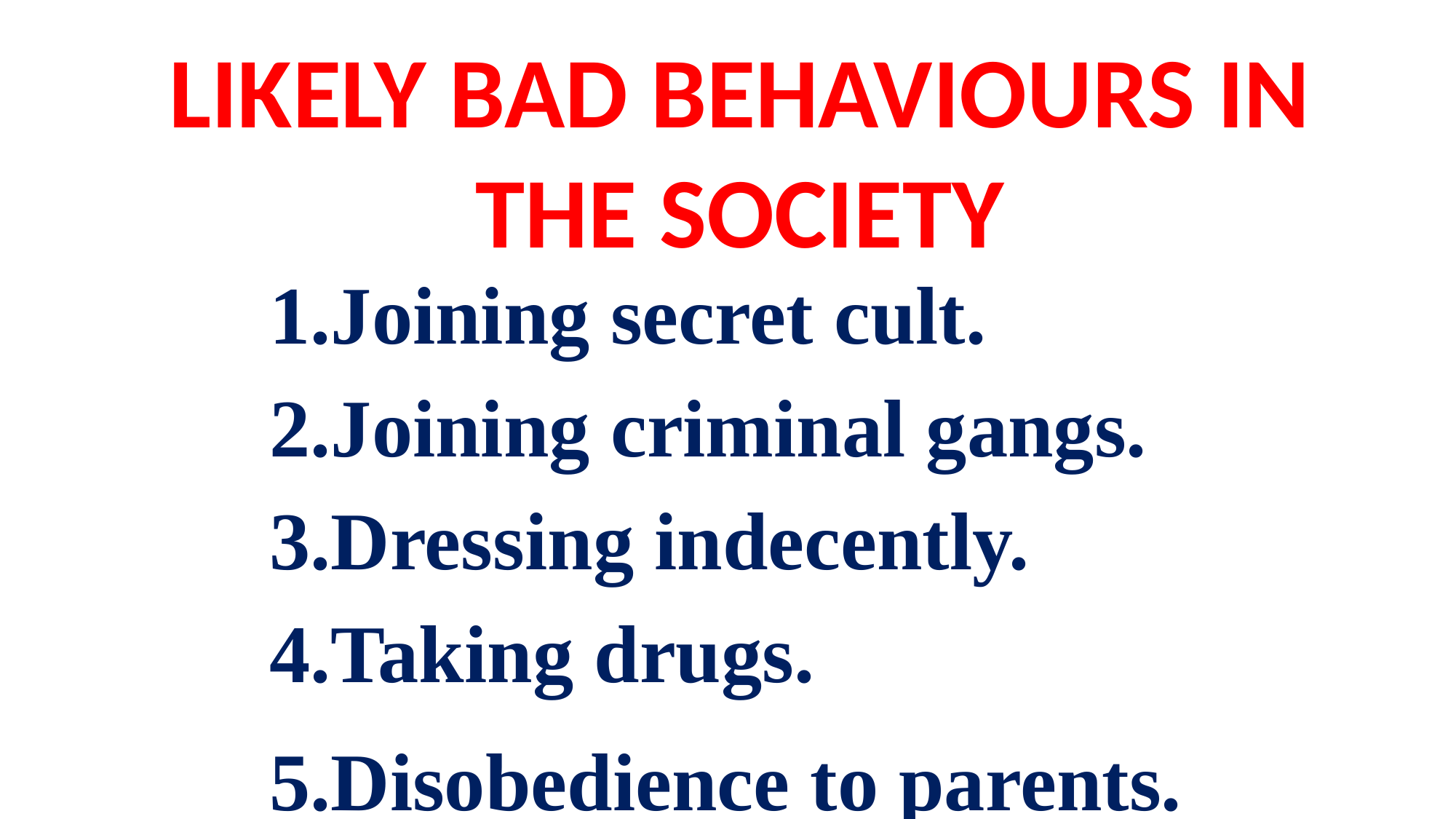

LIKELY BAD BEHAVIOURS IN THE SOCIETY
Joining secret cult.
Joining criminal gangs.
Dressing indecently.
Taking drugs.
Disobedience to parents.